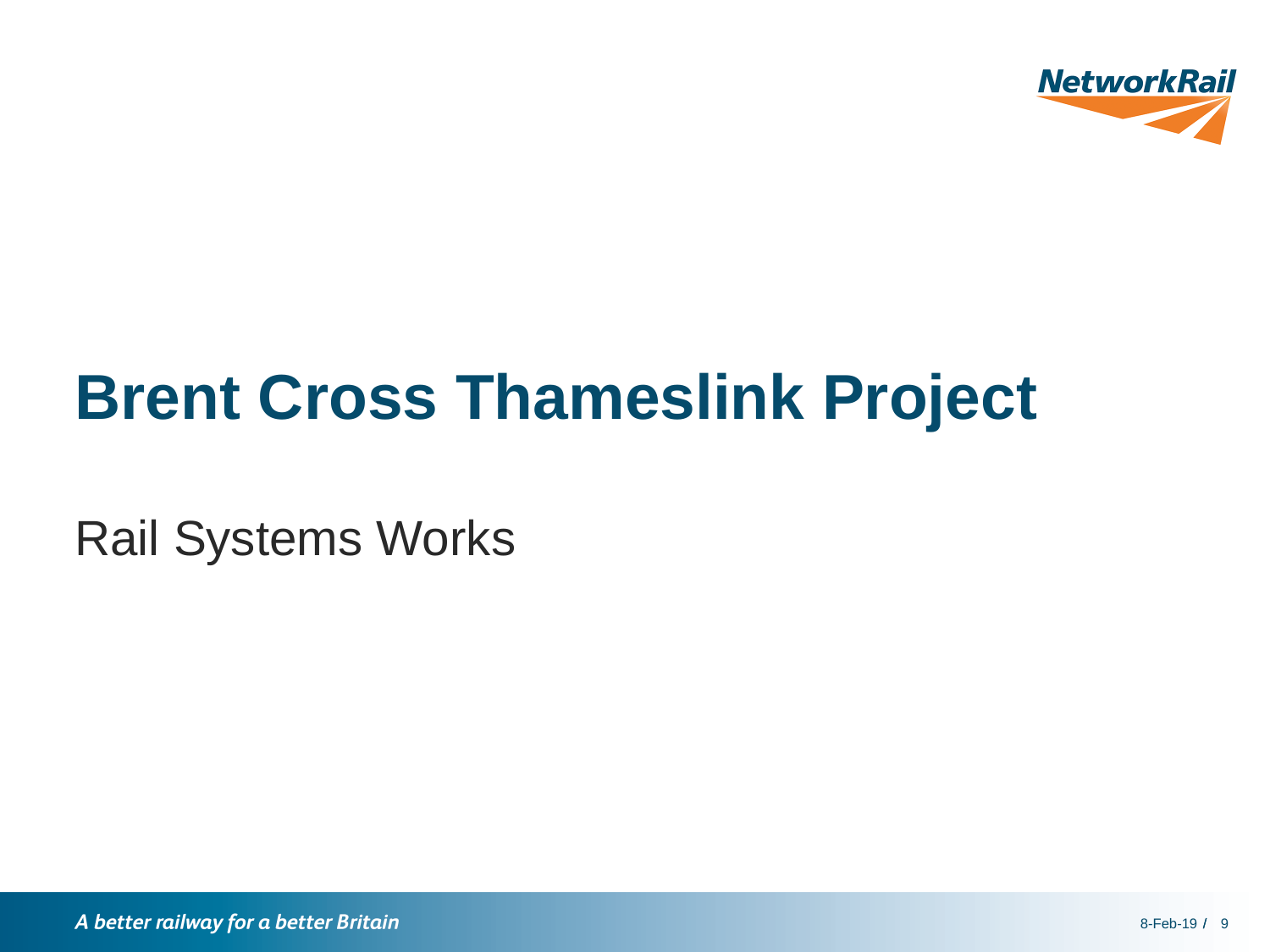

# Brent Cross Thameslink Project
Rail Systems Works
8-Feb-19
9